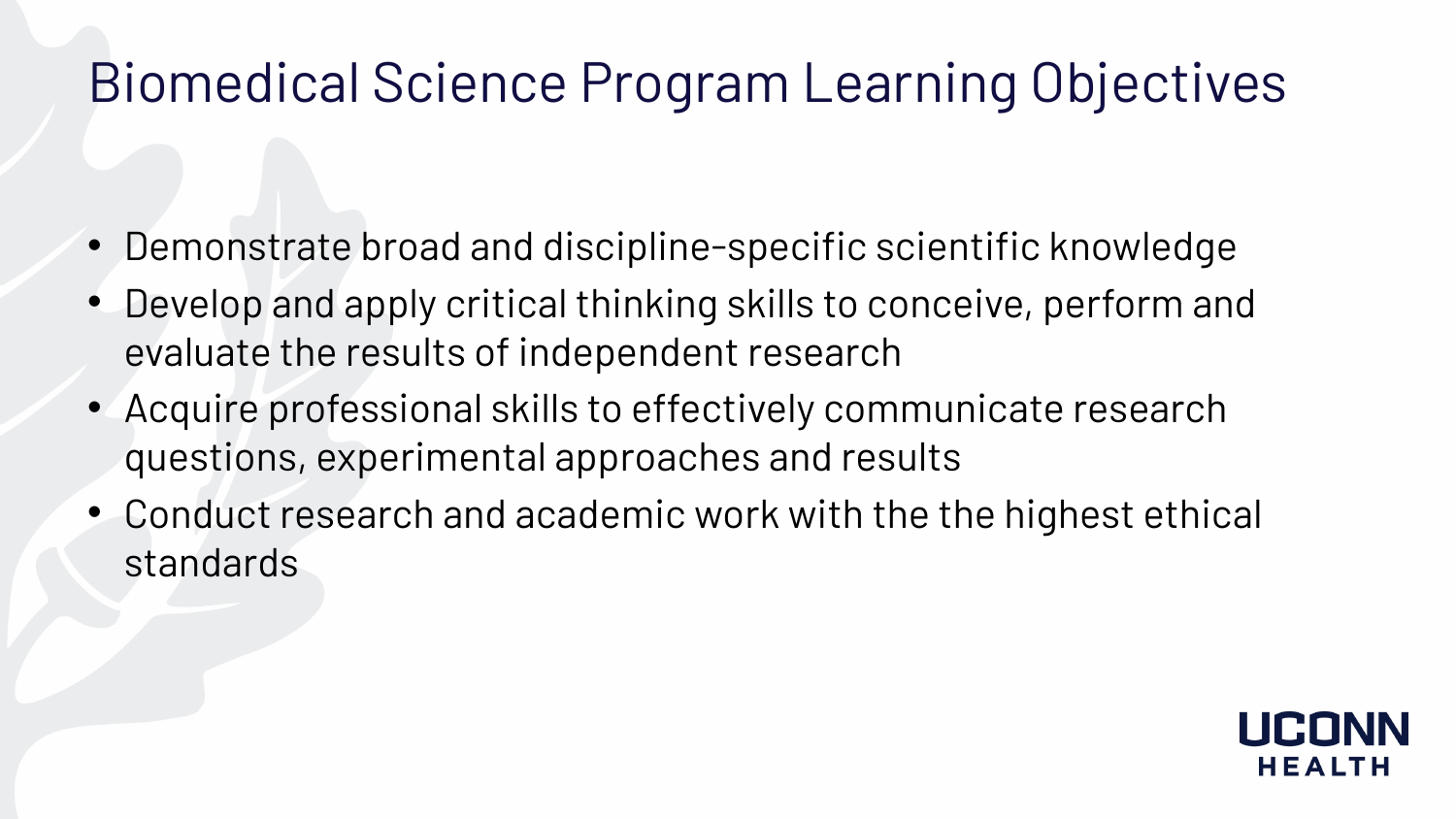

# Biomedical Science Program Learning Objectives
Demonstrate broad and discipline-specific scientific knowledge
Develop and apply critical thinking skills to conceive, perform and evaluate the results of independent research
Acquire professional skills to effectively communicate research  questions, experimental approaches and results
Conduct research and academic work with the the highest ethical standards